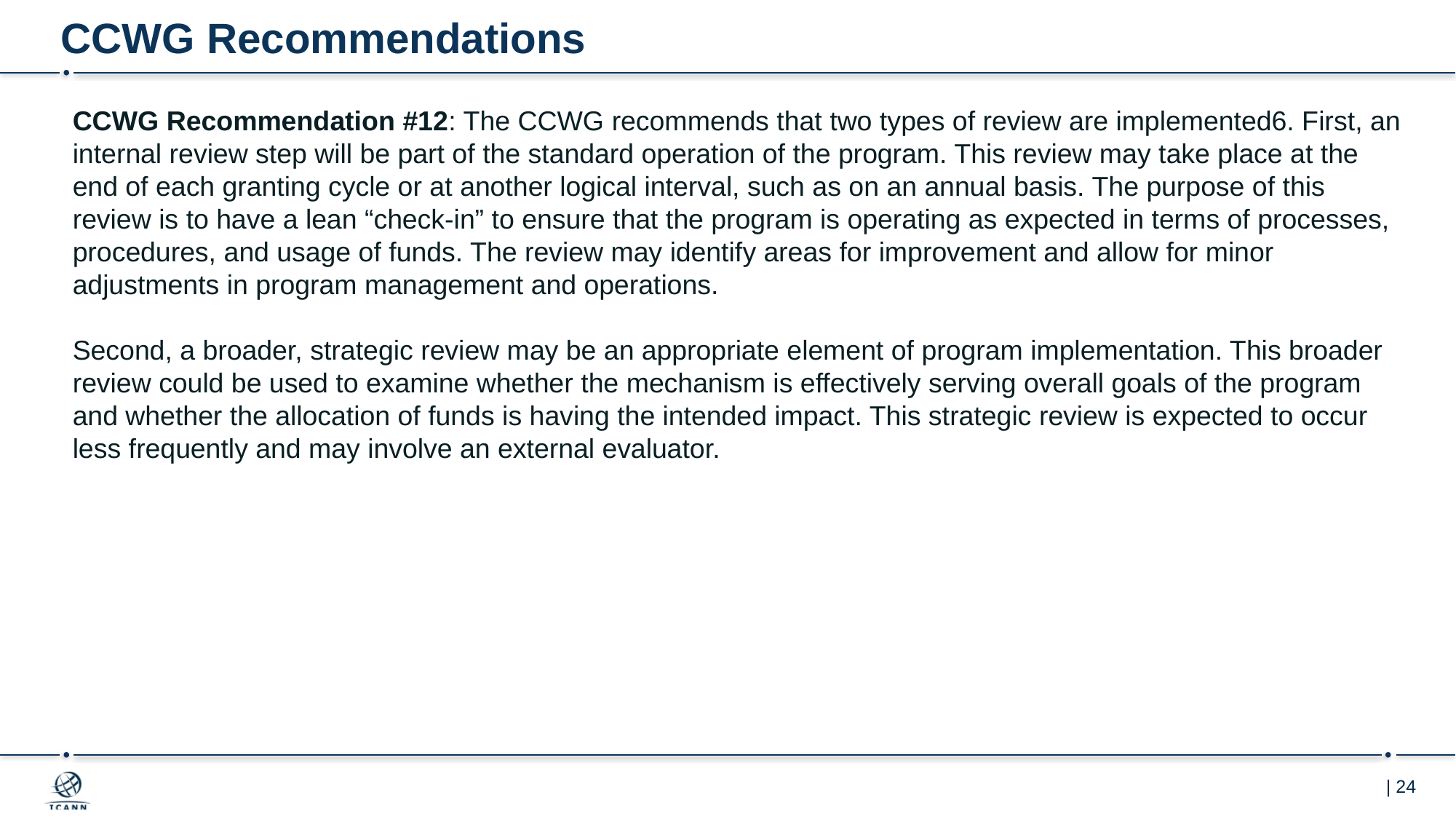

# CCWG Recommendations
CCWG Recommendation #12: The CCWG recommends that two types of review are implemented6. First, an internal review step will be part of the standard operation of the program. This review may take place at the end of each granting cycle or at another logical interval, such as on an annual basis. The purpose of this review is to have a lean “check-in” to ensure that the program is operating as expected in terms of processes, procedures, and usage of funds. The review may identify areas for improvement and allow for minor adjustments in program management and operations.

Second, a broader, strategic review may be an appropriate element of program implementation. This broader review could be used to examine whether the mechanism is effectively serving overall goals of the program and whether the allocation of funds is having the intended impact. This strategic review is expected to occur less frequently and may involve an external evaluator.